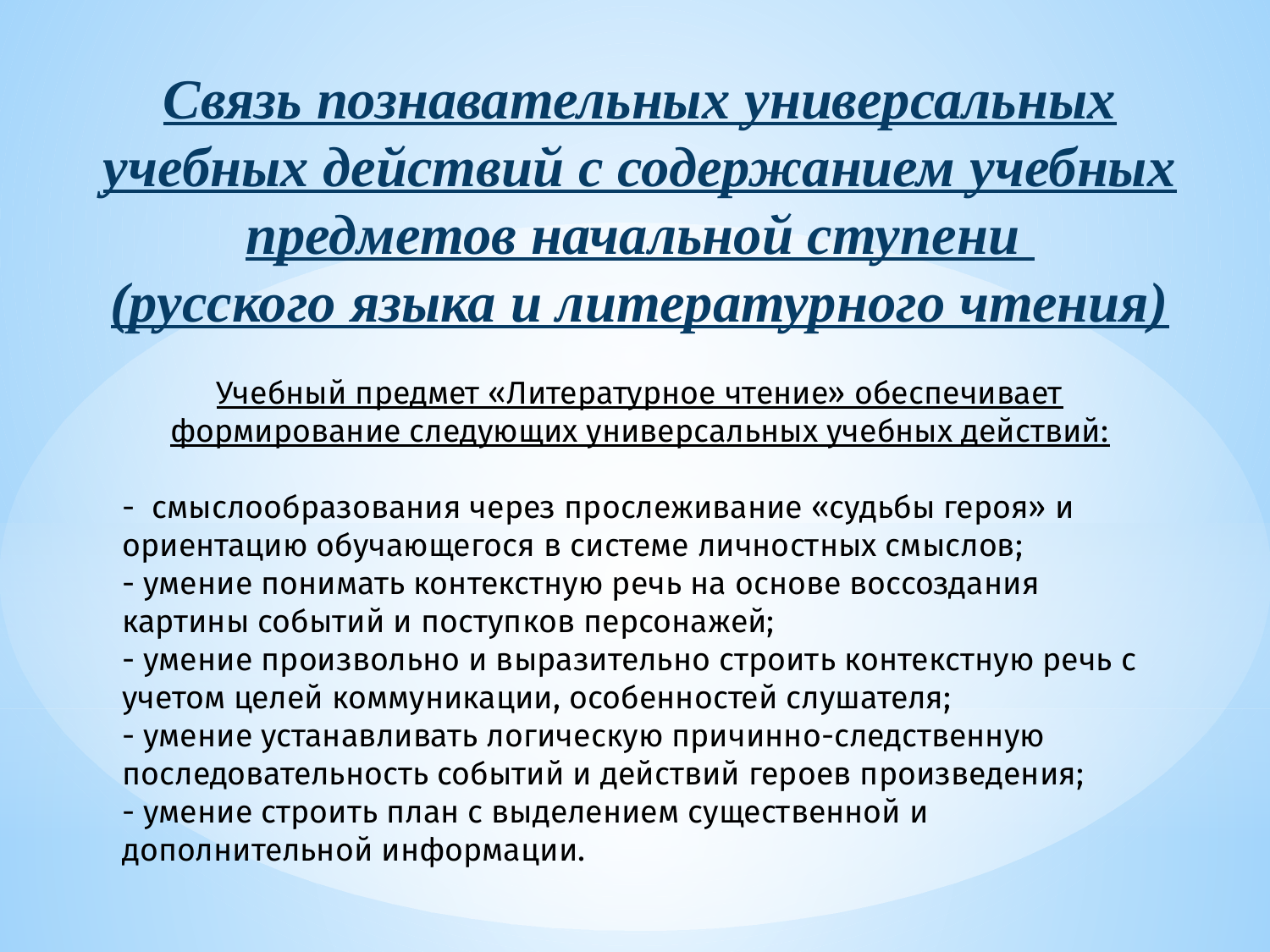

Связь познавательных универсальных учебных действий с содержанием учебных предметов начальной ступени
(русского языка и литературного чтения)
Учебный предмет «Литературное чтение» обеспечивает формирование следующих универсальных учебных действий:

-  смыслообразования через прослеживание «судьбы героя» и ориентацию обучающегося в системе личностных смыслов;
- умение понимать контекстную речь на основе воссоздания картины событий и поступков персонажей;
- умение произвольно и выразительно строить контекстную речь с учетом целей коммуникации, особенностей слушателя;
- умение устанавливать логическую причинно-следственную последовательность событий и действий героев произведения;
- умение строить план с выделением существенной и дополнительной информации.